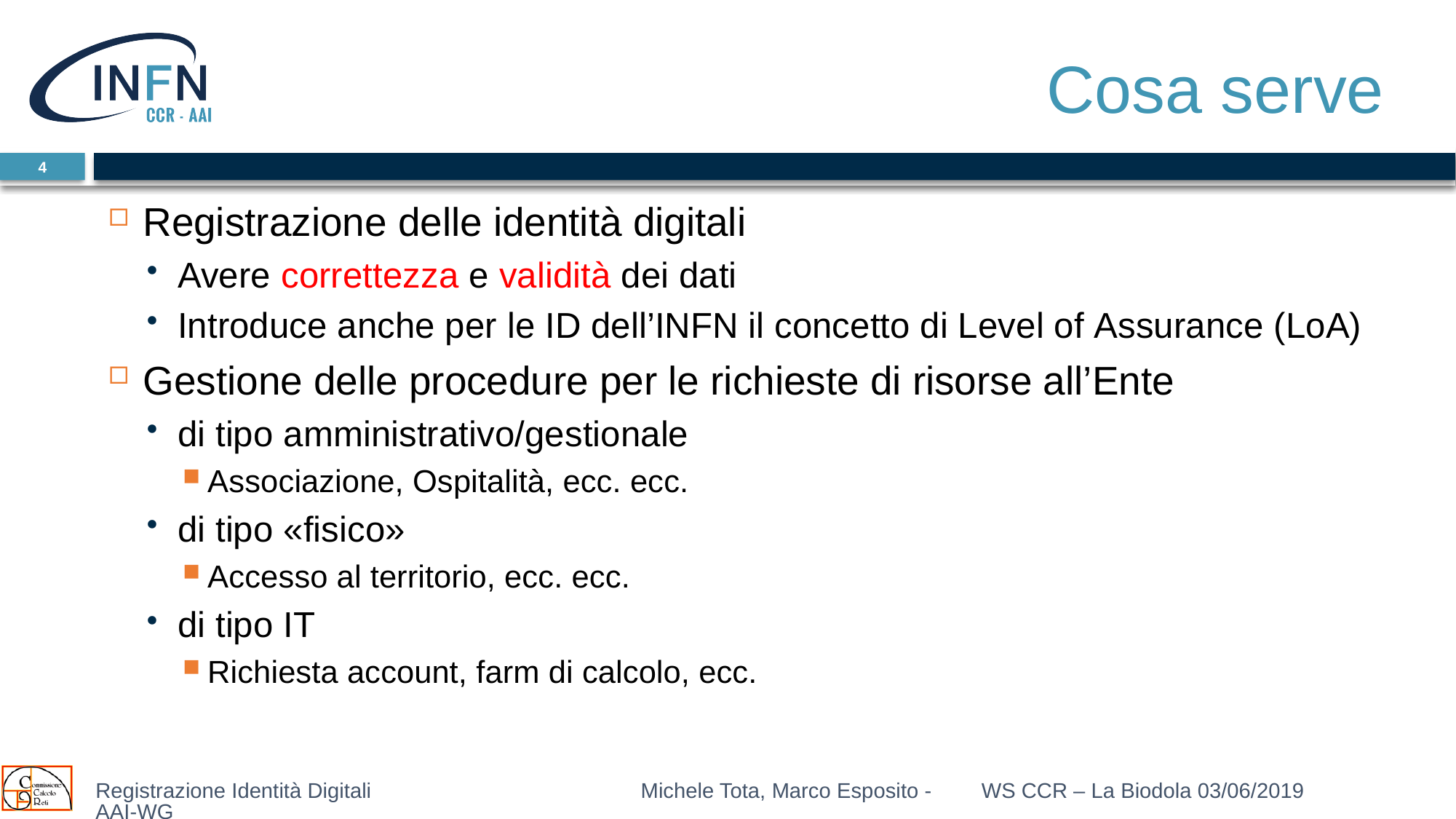

# Cosa serve
4
Registrazione delle identità digitali
Avere correttezza e validità dei dati
Introduce anche per le ID dell’INFN il concetto di Level of Assurance (LoA)
Gestione delle procedure per le richieste di risorse all’Ente
di tipo amministrativo/gestionale
Associazione, Ospitalità, ecc. ecc.
di tipo «fisico»
Accesso al territorio, ecc. ecc.
di tipo IT
Richiesta account, farm di calcolo, ecc.

Registrazione Identità Digitali                                             Michele Tota, Marco Esposito - AAI-WG
WS CCR – La Biodola 03/06/2019